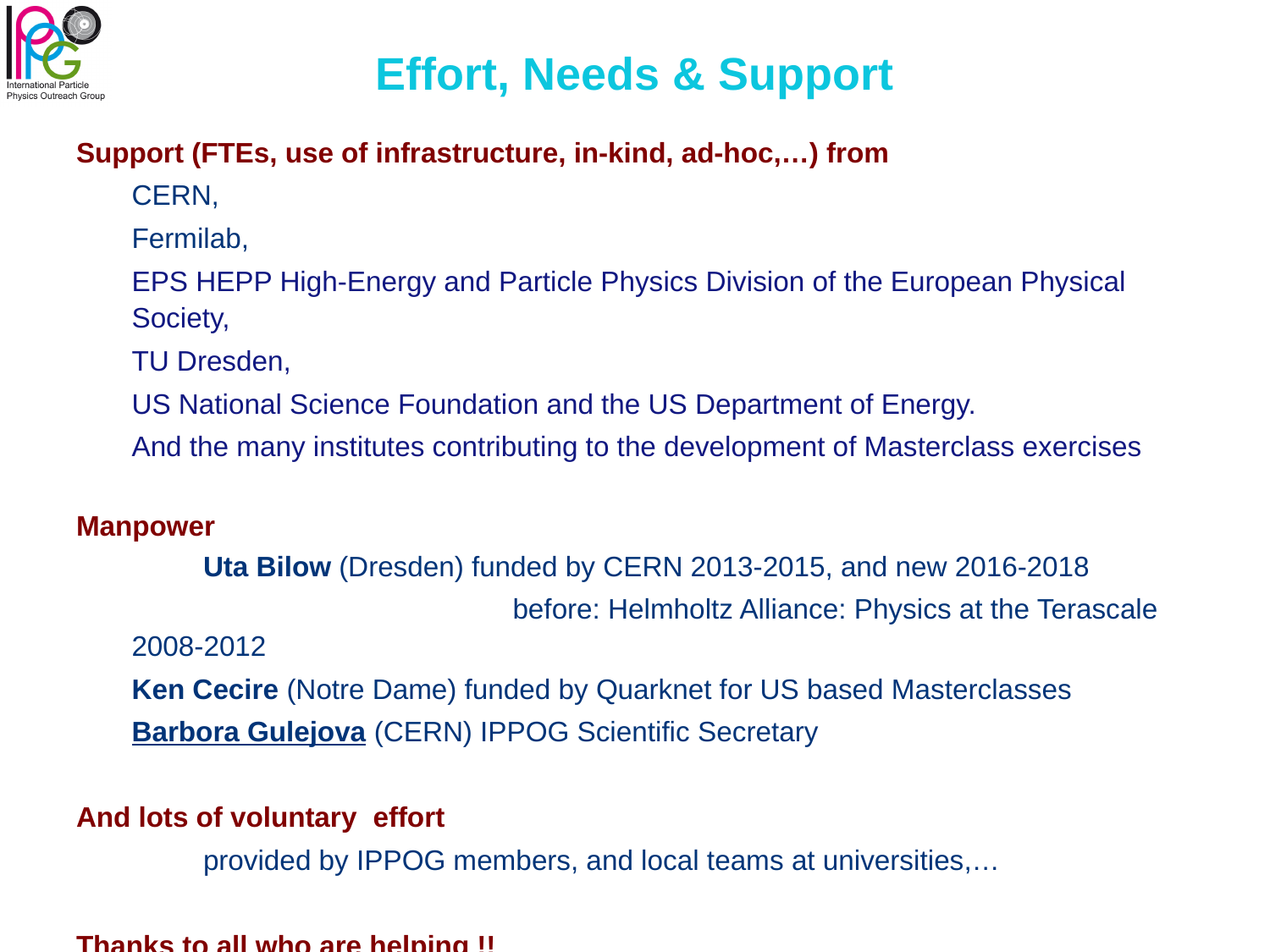

# Effort, Needs & Support
Support (FTEs, use of infrastructure, in-kind, ad-hoc,…) from
CERN,
Fermilab,
EPS HEPP High-Energy and Particle Physics Division of the European Physical Society,
TU Dresden,
US National Science Foundation and the US Department of Energy.
And the many institutes contributing to the development of Masterclass exercises

Manpower
	Uta Bilow (Dresden) funded by CERN 2013-2015, and new 2016-2018
			before: Helmholtz Alliance: Physics at the Terascale 2008-2012
Ken Cecire (Notre Dame) funded by Quarknet for US based Masterclasses
Barbora Gulejova (CERN) IPPOG Scientific Secretary

And lots of voluntary  effort
	provided by IPPOG members, and local teams at universities,…

Thanks to all who are helping !!
and we need to make sure a successful story can continue.

Sharing the load among member countries, laboratories and experiments will make IPPOG efforts reliably sustainable.